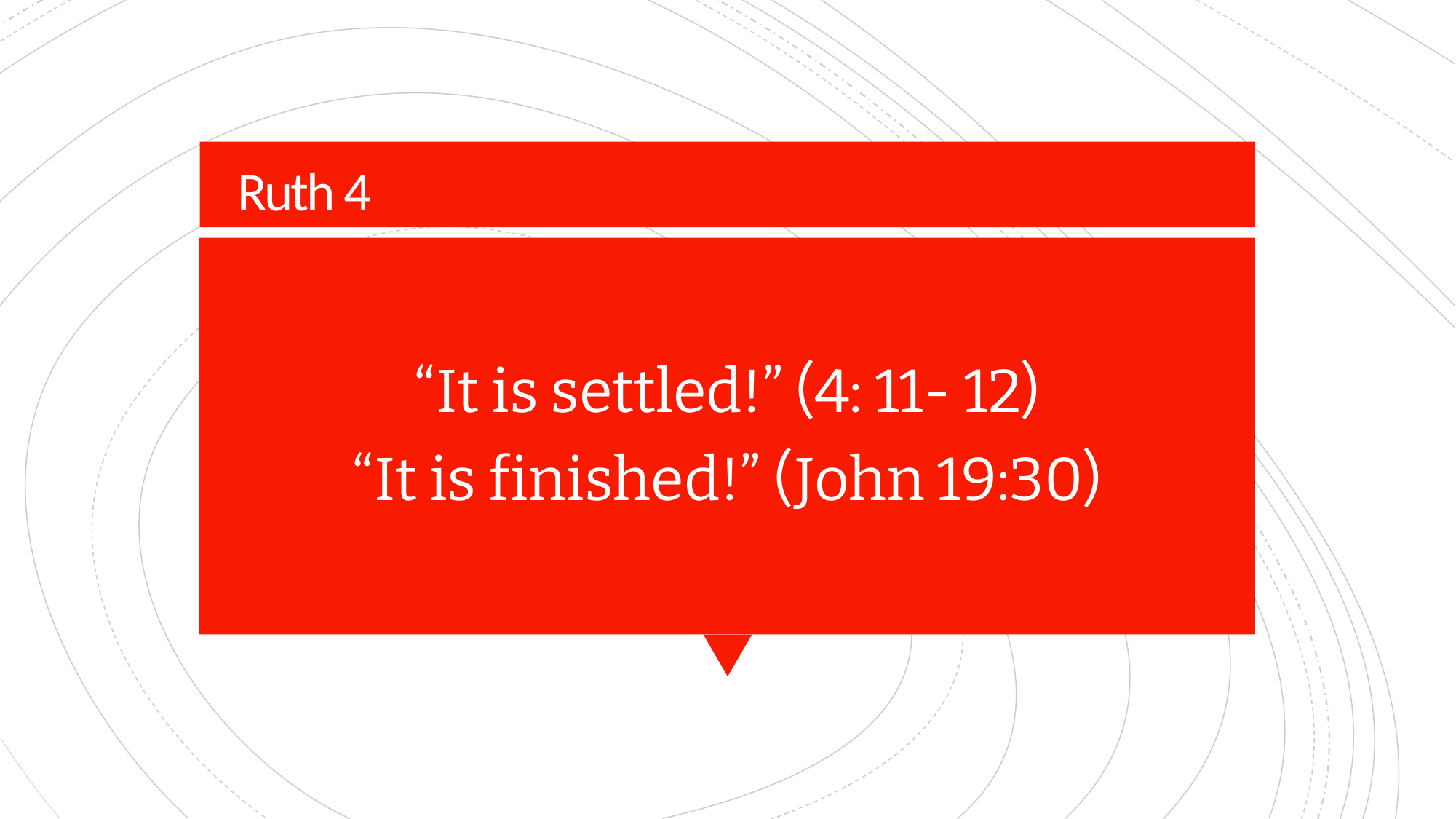

# Ruth 4
“It is settled!” (4: 11- 12)
“It is finished!” (John 19:30)